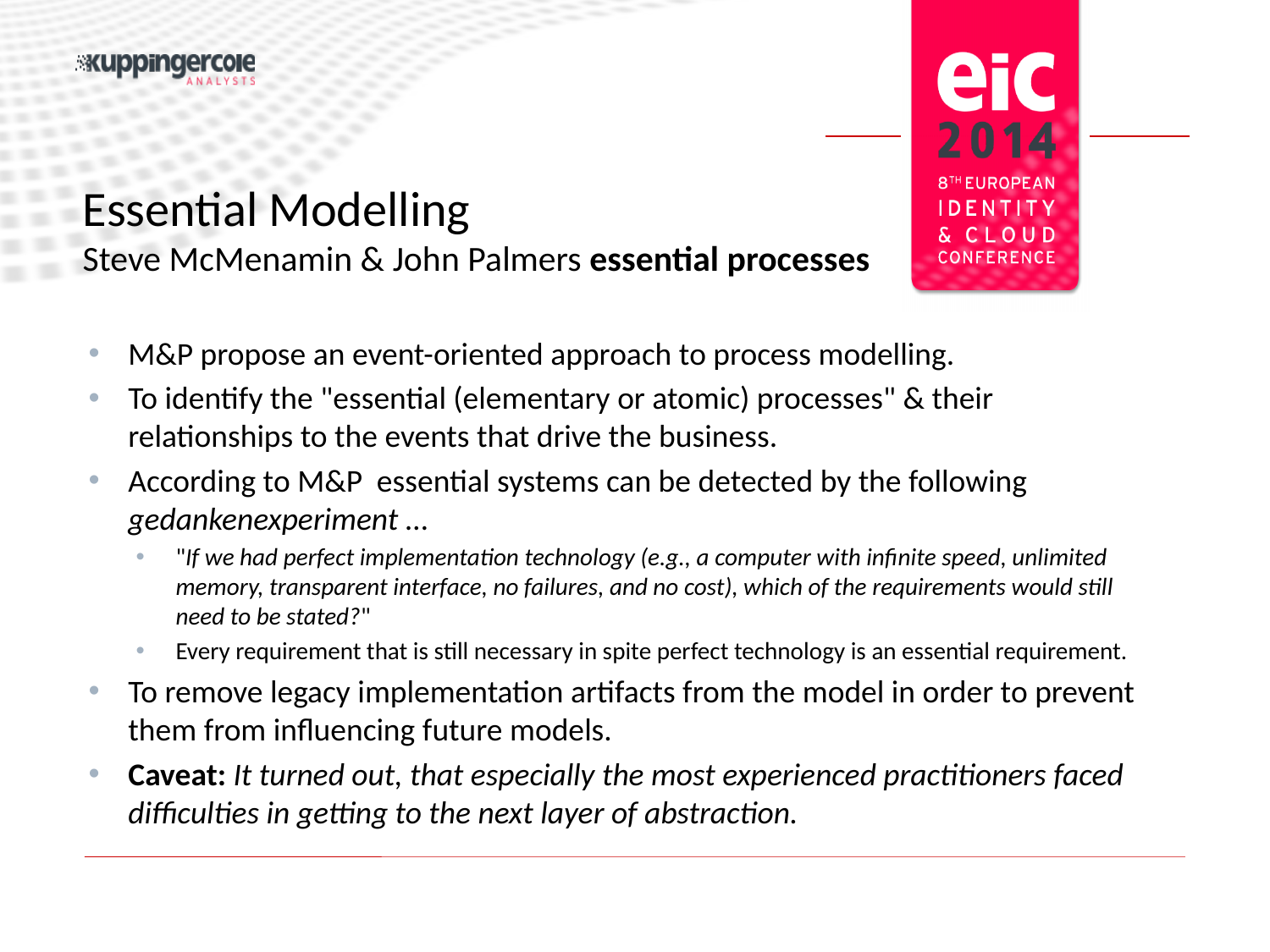

# Essential Modelling Steve McMenamin & John Palmers essential processes
M&P propose an event-oriented approach to process modelling.
To identify the "essential (elementary or atomic) processes" & their relationships to the events that drive the business.
According to M&P  essential systems can be detected by the following gedankenexperiment …
"If we had perfect implementation technology (e.g., a computer with infinite speed, unlimited memory, transparent interface, no failures, and no cost), which of the requirements would still need to be stated?"
Every requirement that is still necessary in spite perfect technology is an essential requirement.
To remove legacy implementation artifacts from the model in order to prevent them from influencing future models.
Caveat: It turned out, that especially the most experienced practitioners faced difficulties in getting to the next layer of abstraction.